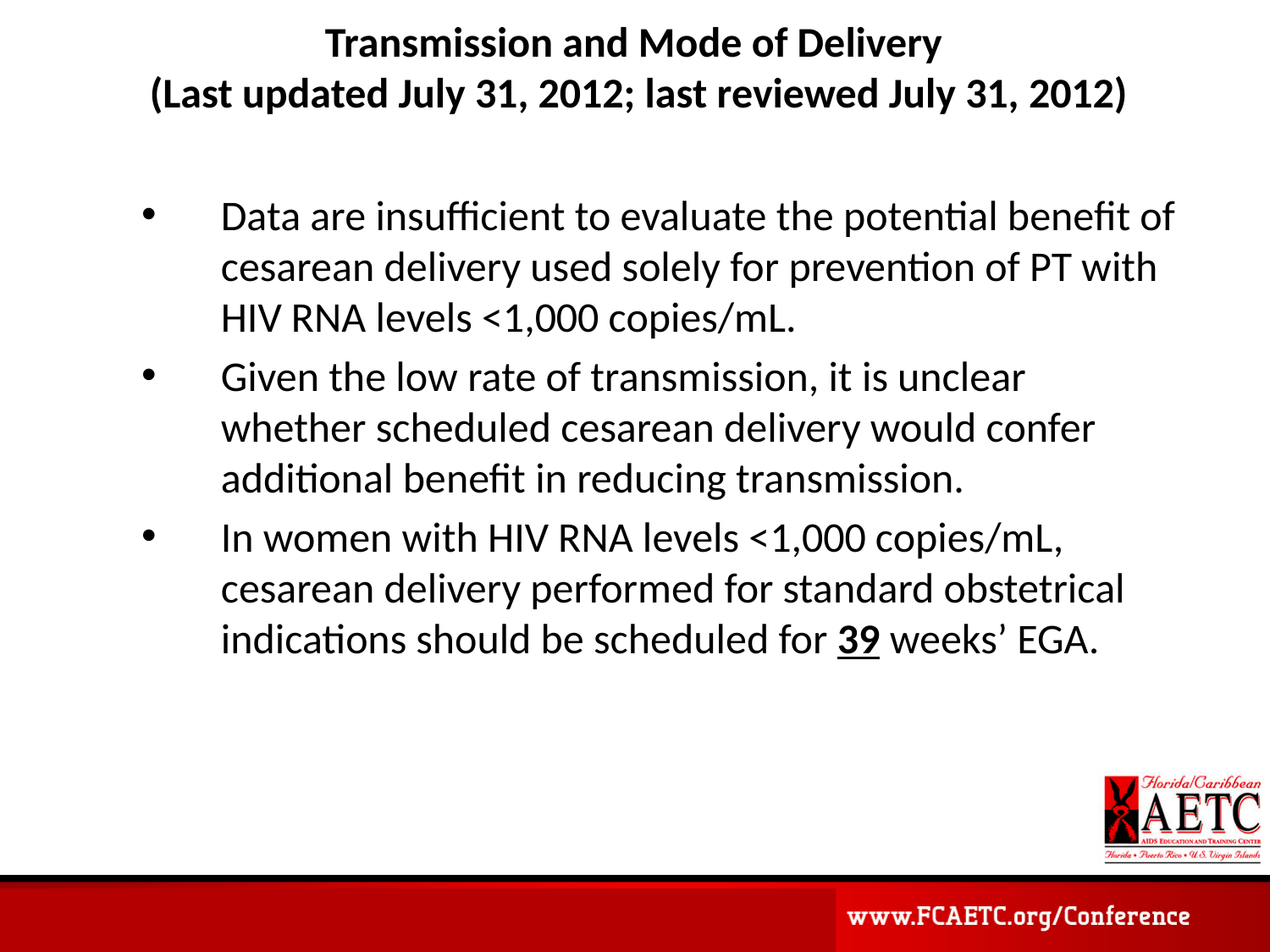

# Transmission and Mode of Delivery (Last updated July 31, 2012; last reviewed July 31, 2012)
Data are insufficient to evaluate the potential benefit of cesarean delivery used solely for prevention of PT with HIV RNA levels <1,000 copies/mL.
Given the low rate of transmission, it is unclear whether scheduled cesarean delivery would confer additional benefit in reducing transmission.
In women with HIV RNA levels <1,000 copies/mL, cesarean delivery performed for standard obstetrical indications should be scheduled for 39 weeks’ EGA.